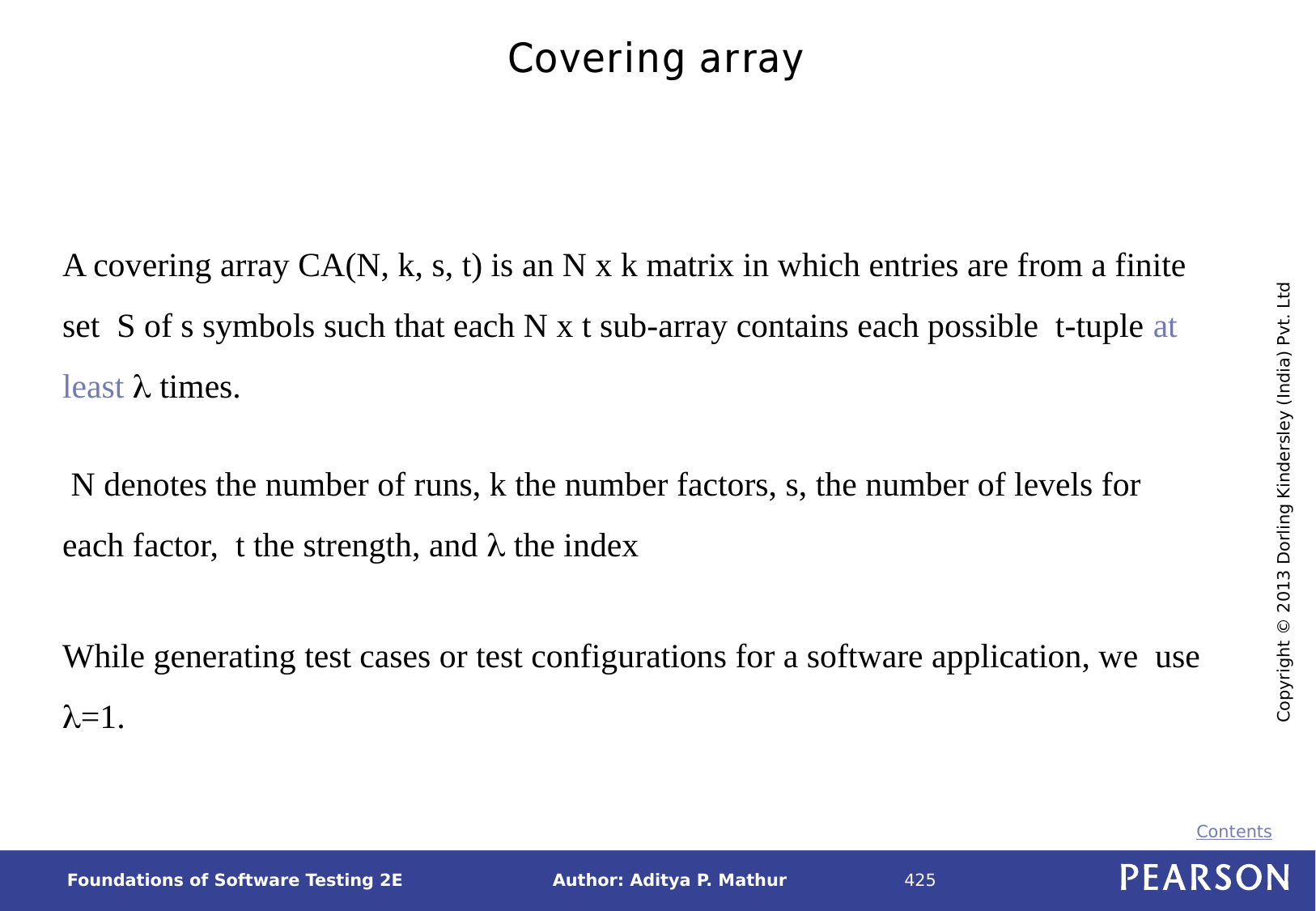

# Covering array
A covering array CA(N, k, s, t) is an N x k matrix in which entries are from a finite set  S of s symbols such that each N x t sub-array contains each possible  t-tuple at least λ times.
 N denotes the number of runs, k the number factors, s, the number of levels for each factor,  t the strength, and λ the index
While generating test cases or test configurations for a software application, we  use λ=1.